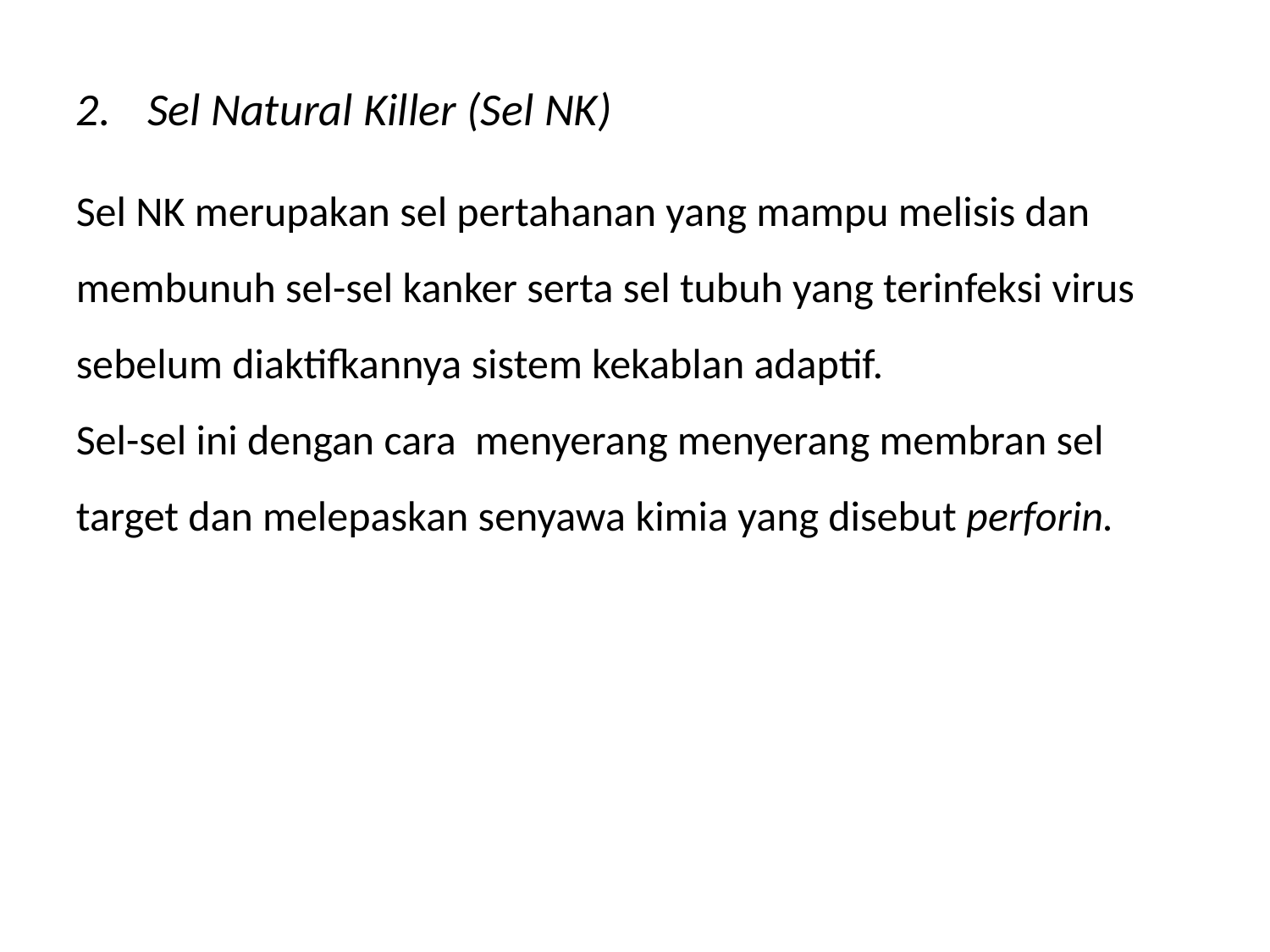

# Sel Natural Killer (Sel NK)
Sel NK merupakan sel pertahanan yang mampu melisis dan membunuh sel-sel kanker serta sel tubuh yang terinfeksi virus sebelum diaktifkannya sistem kekablan adaptif.
Sel-sel ini dengan cara  menyerang menyerang membran sel target dan melepaskan senyawa kimia yang disebut perforin.